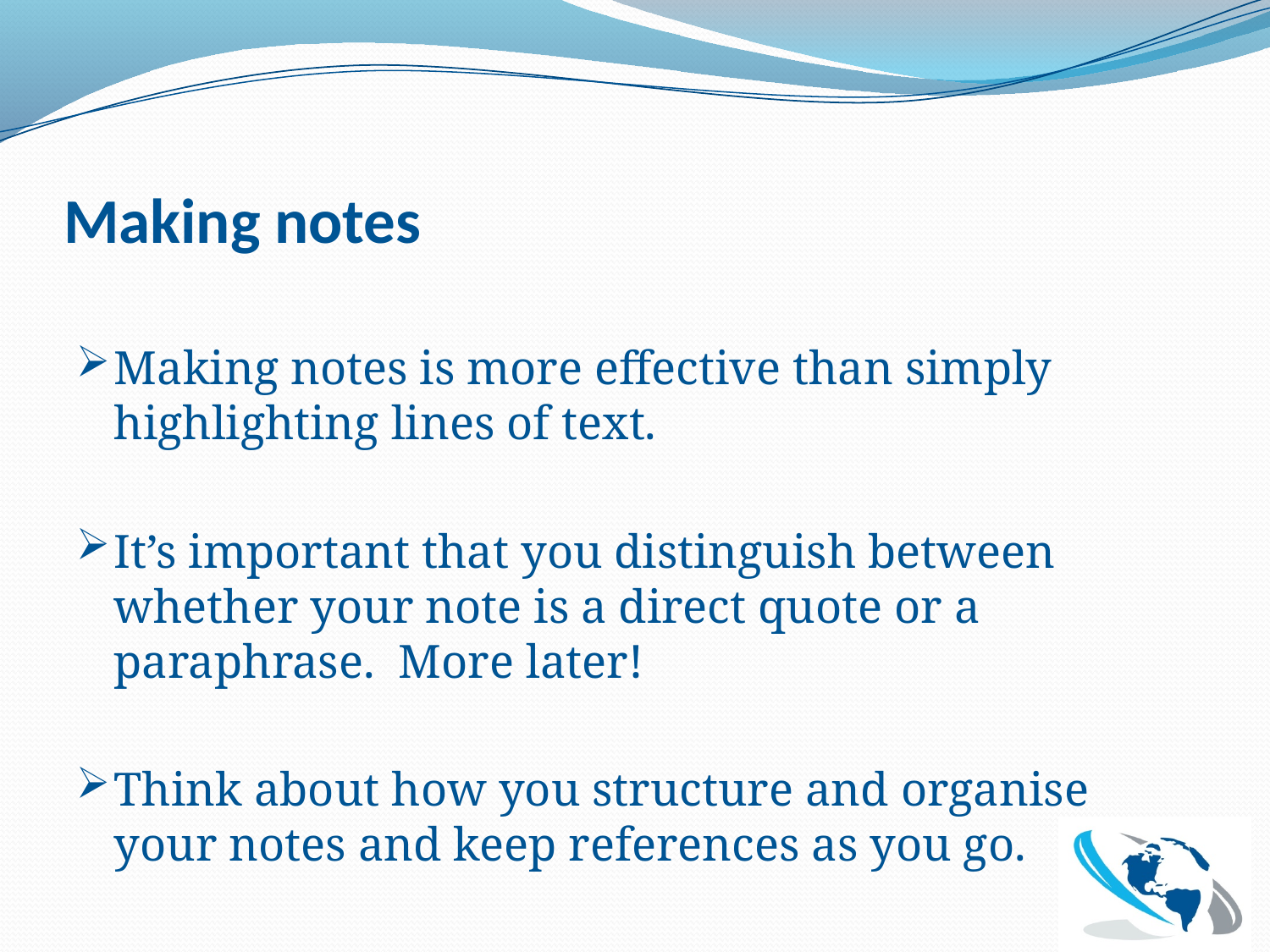

# Making notes

Making notes is more effective than simply highlighting lines of text.

It’s important that you distinguish between whether your note is a direct quote or a paraphrase.  More later!

Think about how you structure and organise your notes and keep references as you go.